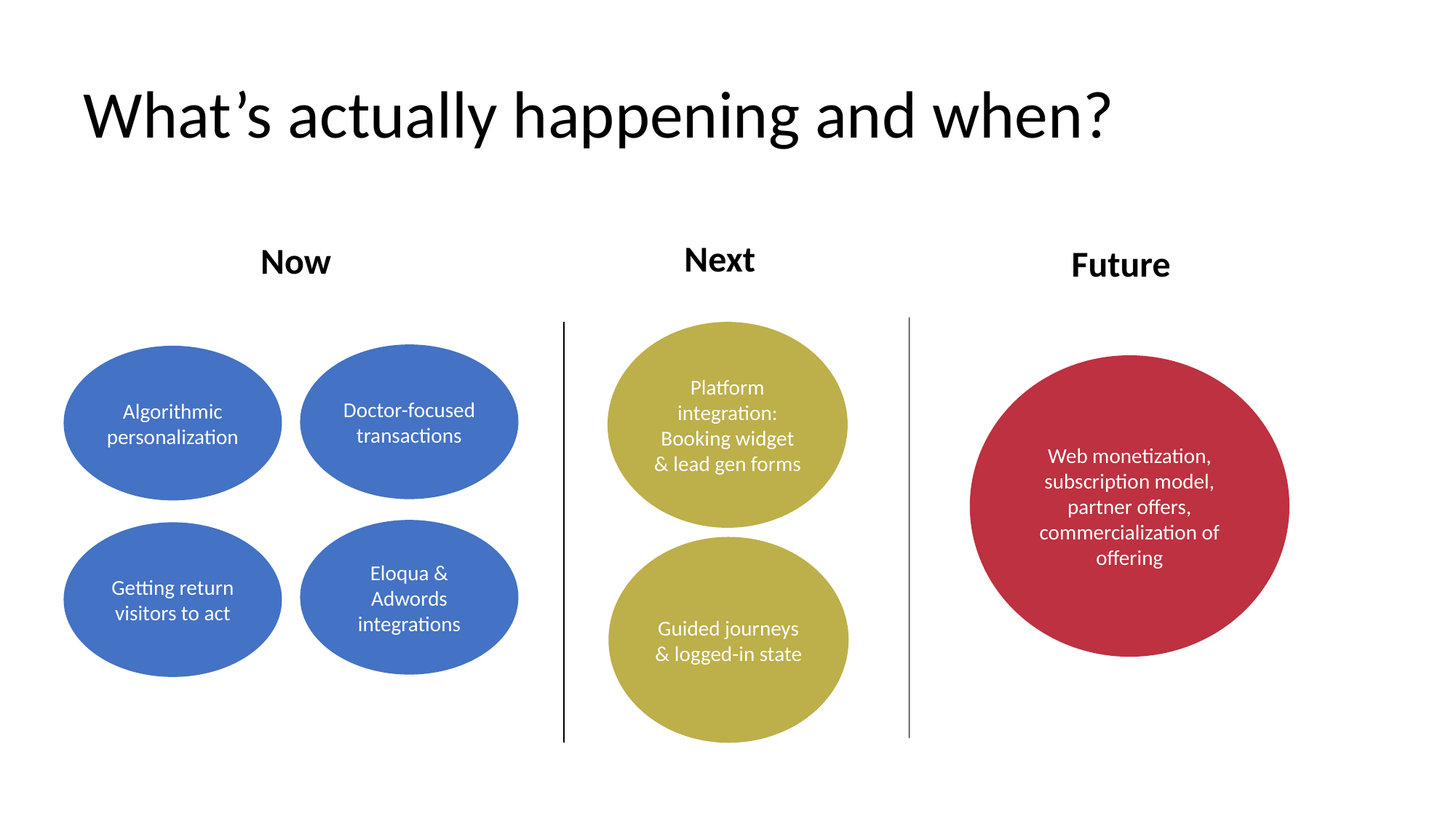

# What’s actually happening and when?
Next
Now
Future
Platform integration: Booking widget & lead gen forms
Doctor-focused transactions
Algorithmic personalization
Web monetization, subscription model, partner offers, commercialization of offering
Eloqua & Adwords integrations
Getting return visitors to act
Guided journeys & logged-in state